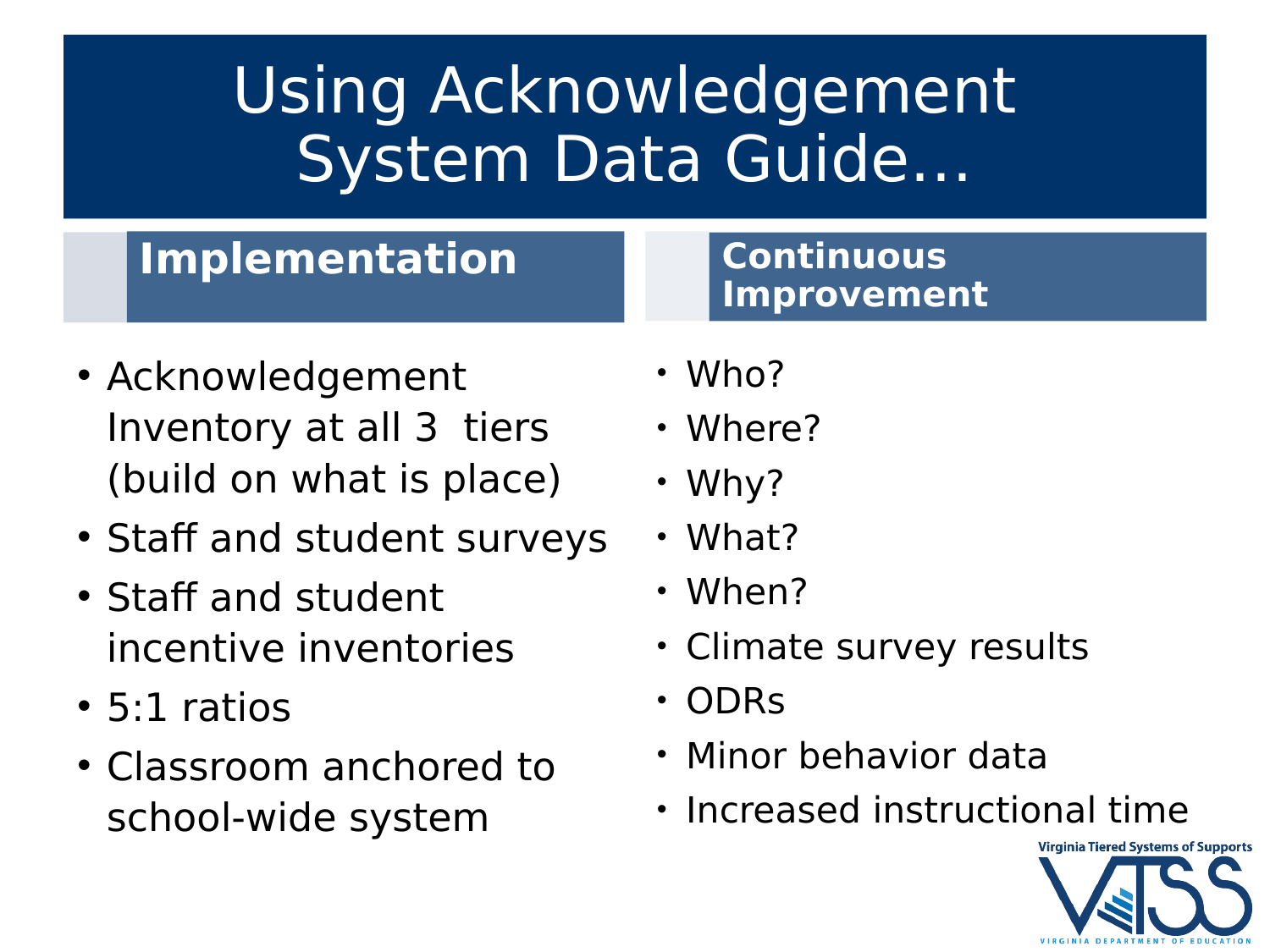

# Using Acknowledgement System Data Guide…
Implementation

Continuous Improvement
Acknowledgement Inventory at all 3  tiers (build on what is place)
Staff and student surveys
Staff and student incentive inventories
5:1 ratios
Classroom anchored to school-wide system
Who?
Where?
Why?
What?
When?
Climate survey results
ODRs
Minor behavior data
Increased instructional time